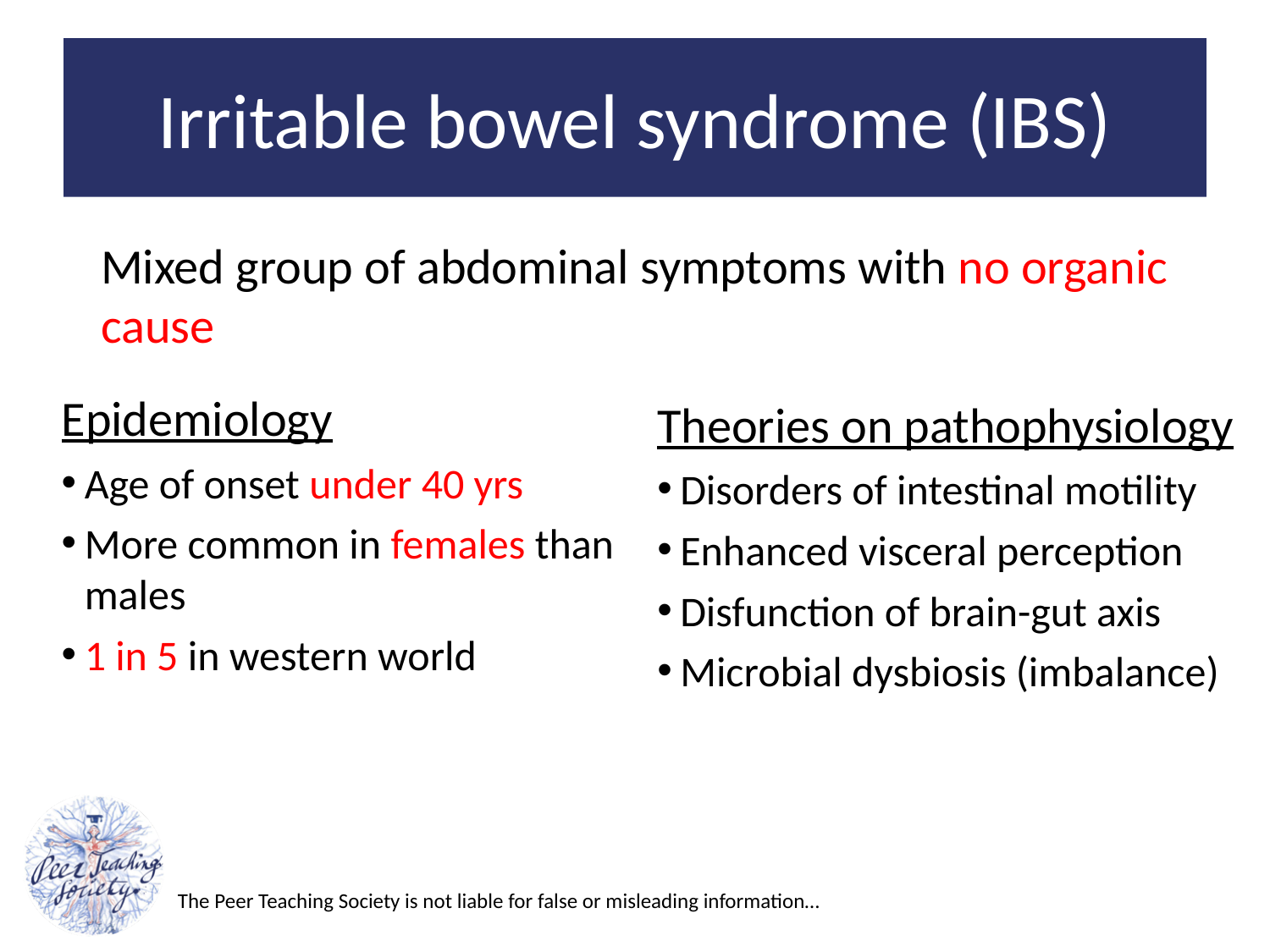

# Irritable bowel syndrome (IBS)
Mixed group of abdominal symptoms with no organic cause
Epidemiology
Age of onset under 40 yrs
More common in females than males
1 in 5 in western world

Theories on pathophysiology
Disorders of intestinal motility
Enhanced visceral perception
Disfunction of brain-gut axis
Microbial dysbiosis (imbalance)